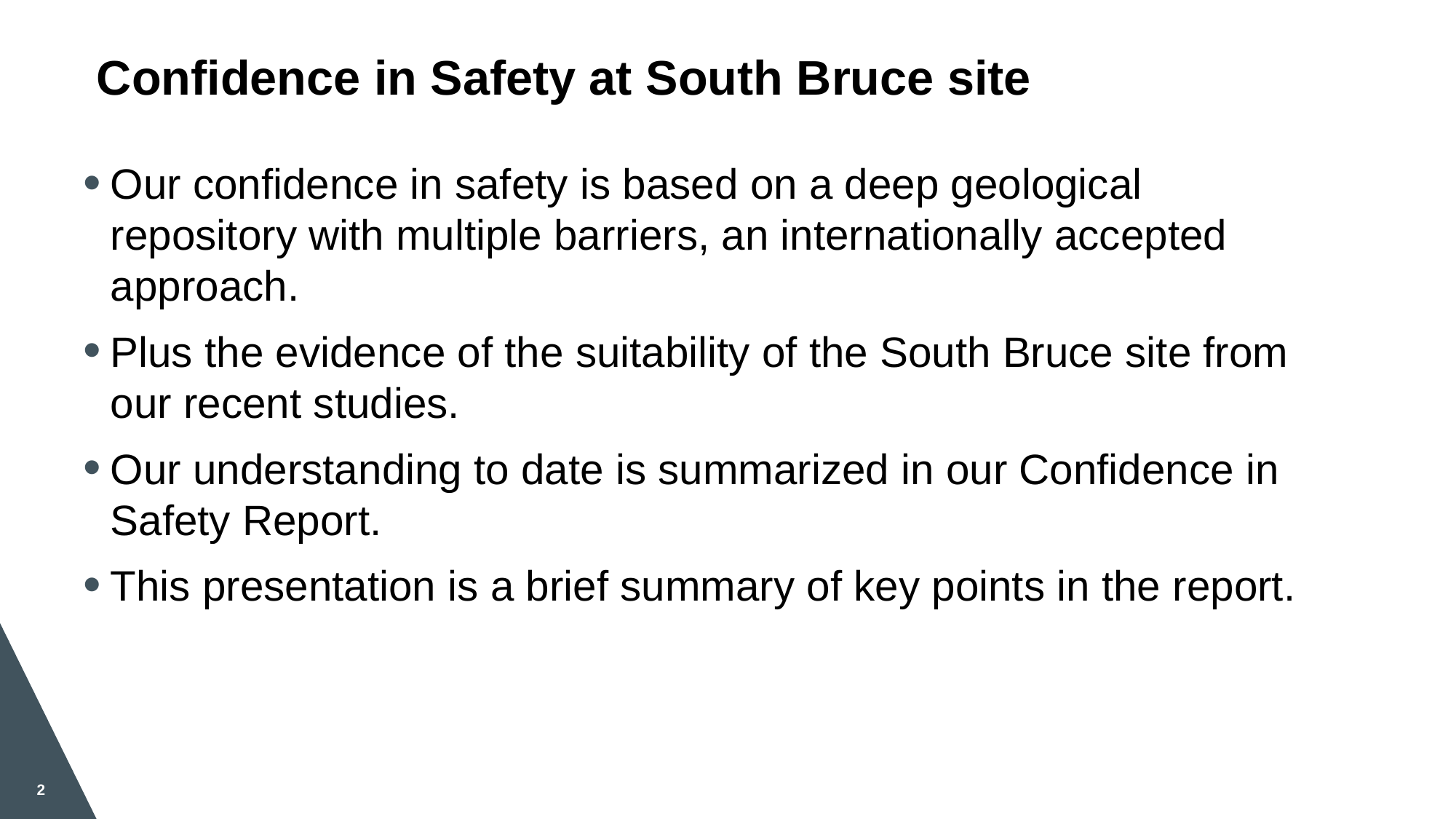

# Confidence in Safety at South Bruce site
Our confidence in safety is based on a deep geological repository with multiple barriers, an internationally accepted approach.
Plus the evidence of the suitability of the South Bruce site from our recent studies.
Our understanding to date is summarized in our Confidence in Safety Report.
This presentation is a brief summary of key points in the report.

2